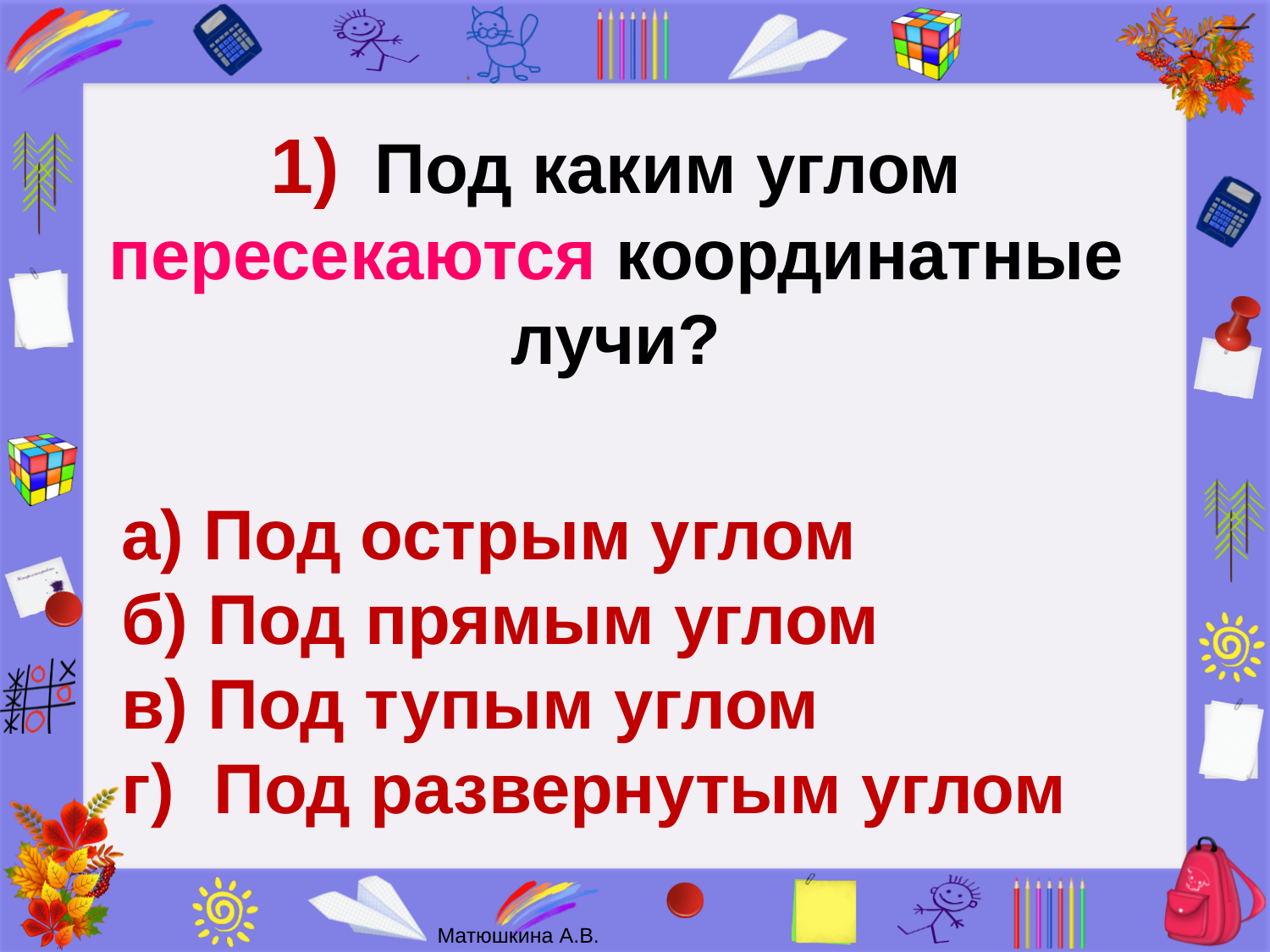

# 1)   Под каким углом пересекаются координатные лучи?

а) Под острым углом
б) Под прямым углом
в) Под тупым углом
г)  Под развернутым углом